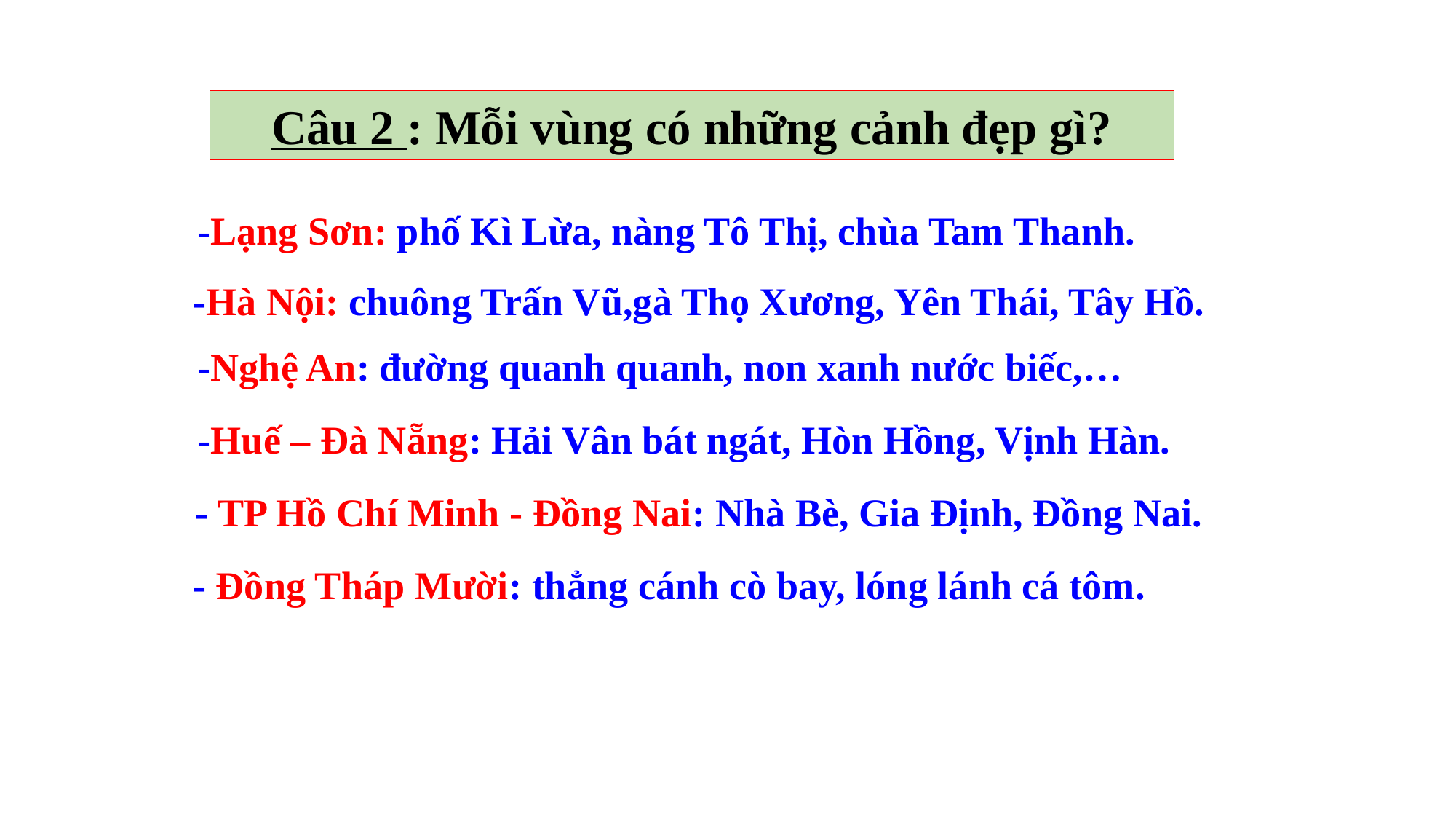

Câu 2 : Mỗi vùng có những cảnh đẹp gì?
-Lạng Sơn: phố Kì Lừa, nàng Tô Thị, chùa Tam Thanh.
-Hà Nội: chuông Trấn Vũ,gà Thọ Xương, Yên Thái, Tây Hồ.
-Nghệ An: đường quanh quanh, non xanh nước biếc,…
-Huế – Đà Nẵng: Hải Vân bát ngát, Hòn Hồng, Vịnh Hàn.
- TP Hồ Chí Minh - Đồng Nai: Nhà Bè, Gia Định, Đồng Nai.
- Đồng Tháp Mười: thẳng cánh cò bay, lóng lánh cá tôm.